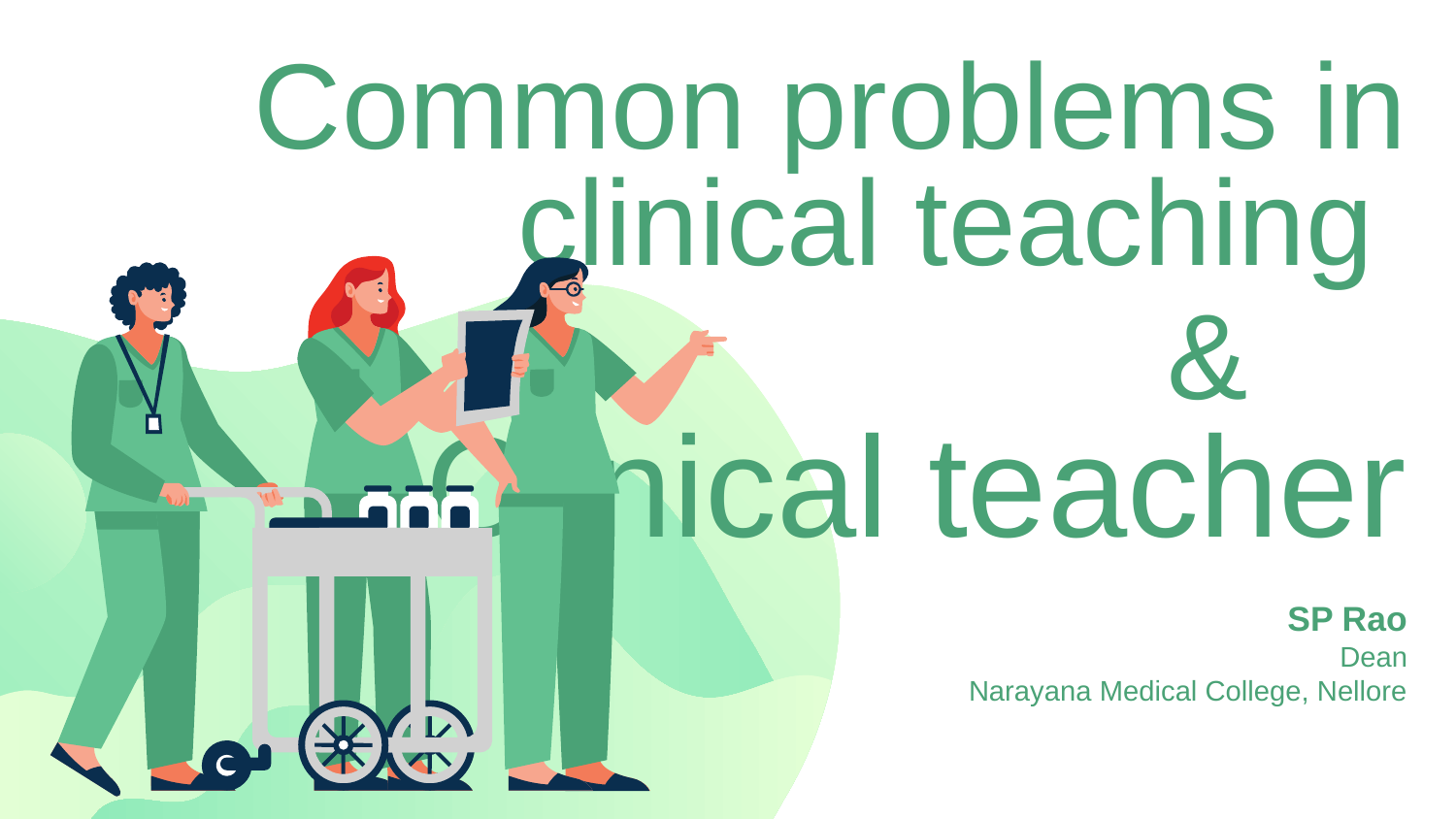

# Common problems in clinical teaching & Clinical teacher

SP Rao
Dean
Narayana Medical College, Nellore